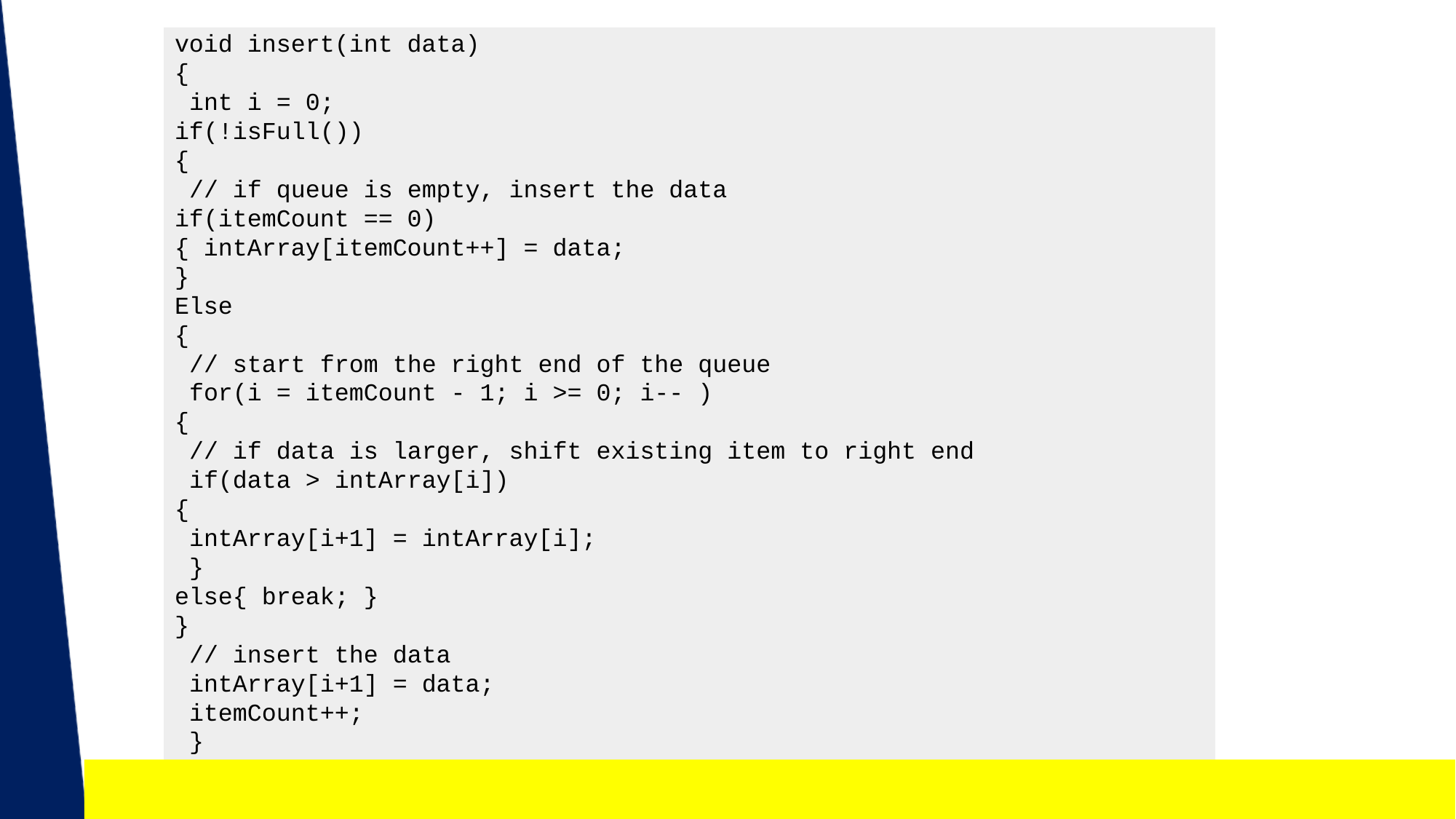

void insert(int data)
{
 int i = 0;
if(!isFull())
{
 // if queue is empty, insert the data
if(itemCount == 0)
{ intArray[itemCount++] = data;
}
Else
{
 // start from the right end of the queue
 for(i = itemCount - 1; i >= 0; i-- )
{
 // if data is larger, shift existing item to right end
 if(data > intArray[i])
{
 intArray[i+1] = intArray[i];
 }
else{ break; }
}
 // insert the data
 intArray[i+1] = data;
 itemCount++;
 }
 }
 }
#